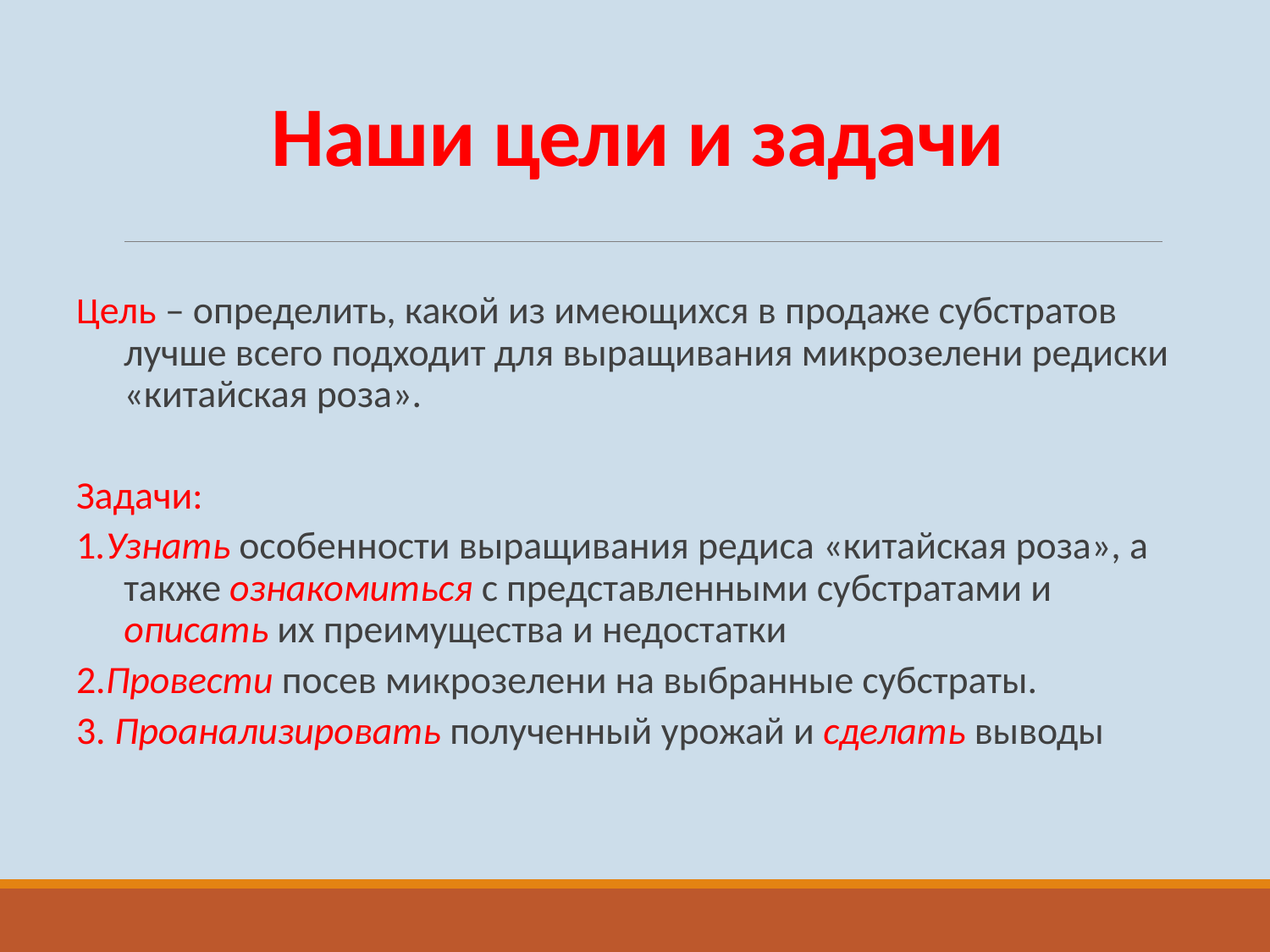

# Наши цели и задачи
Цель – определить, какой из имеющихся в продаже субстратов лучше всего подходит для выращивания микрозелени редиски «китайская роза».

Задачи:
1.Узнать особенности выращивания редиса «китайская роза», а также ознакомиться с представленными субстратами и описать их преимущества и недостатки
2.Провести посев микрозелени на выбранные субстраты.
3. Проанализировать полученный урожай и сделать выводы